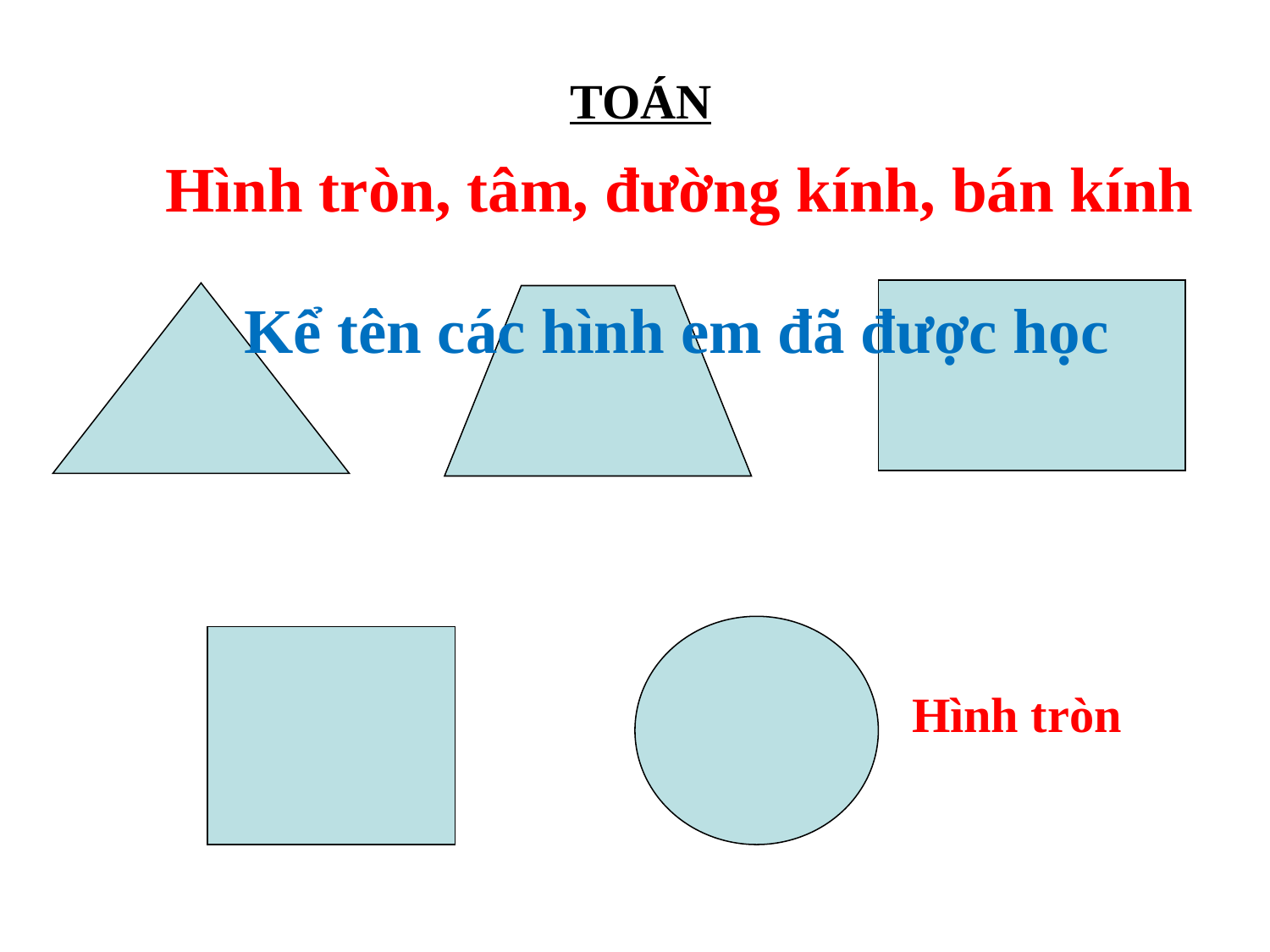

TOÁN
       Hình tròn, tâm, đường kính, bán kính

       Kể tên các hình em đã được học

Hình tròn